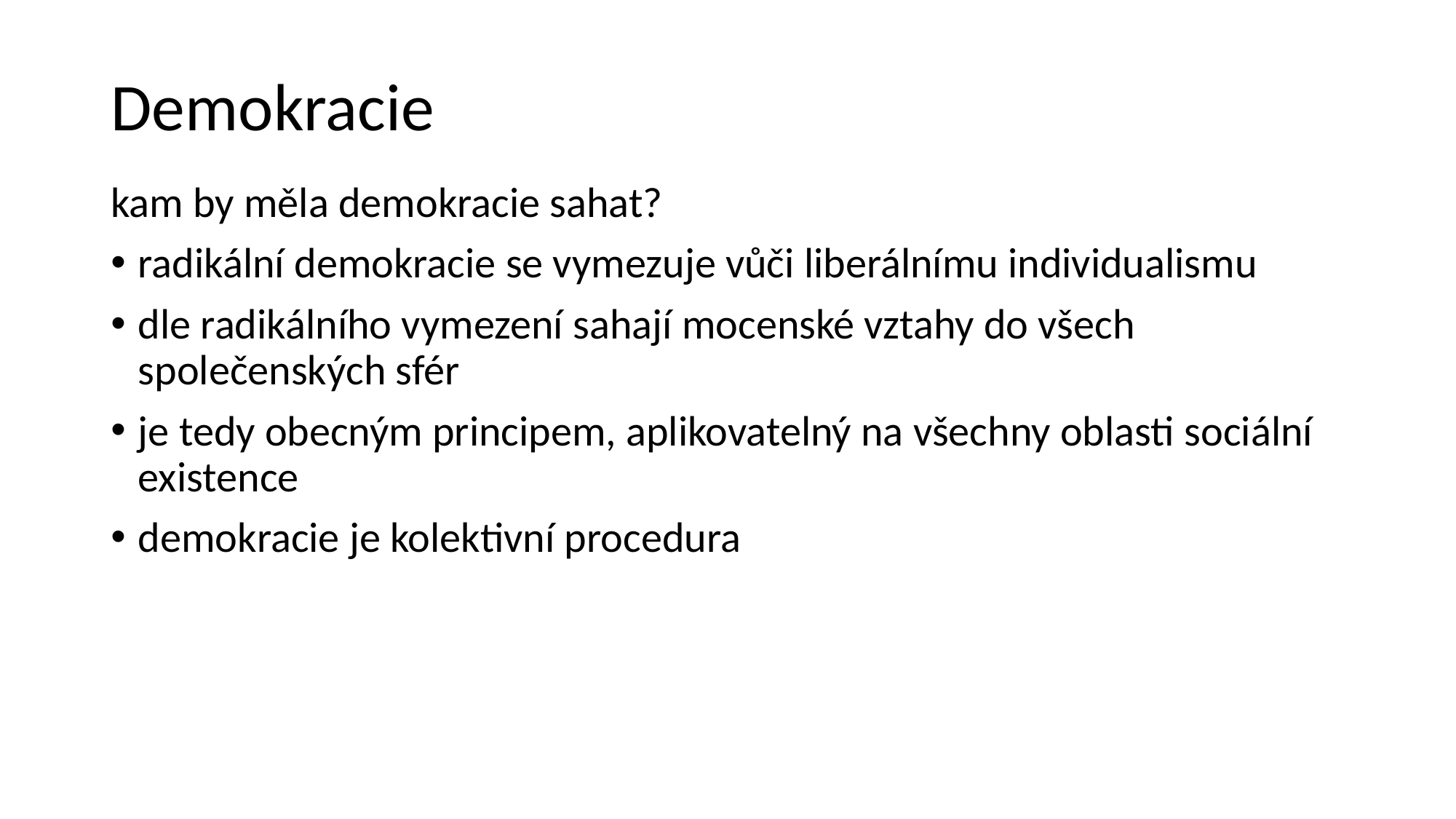

# Demokracie
kam by měla demokracie sahat?
radikální demokracie se vymezuje vůči liberálnímu individualismu
dle radikálního vymezení sahají mocenské vztahy do všech společenských sfér
je tedy obecným principem, aplikovatelný na všechny oblasti sociální existence
demokracie je kolektivní procedura